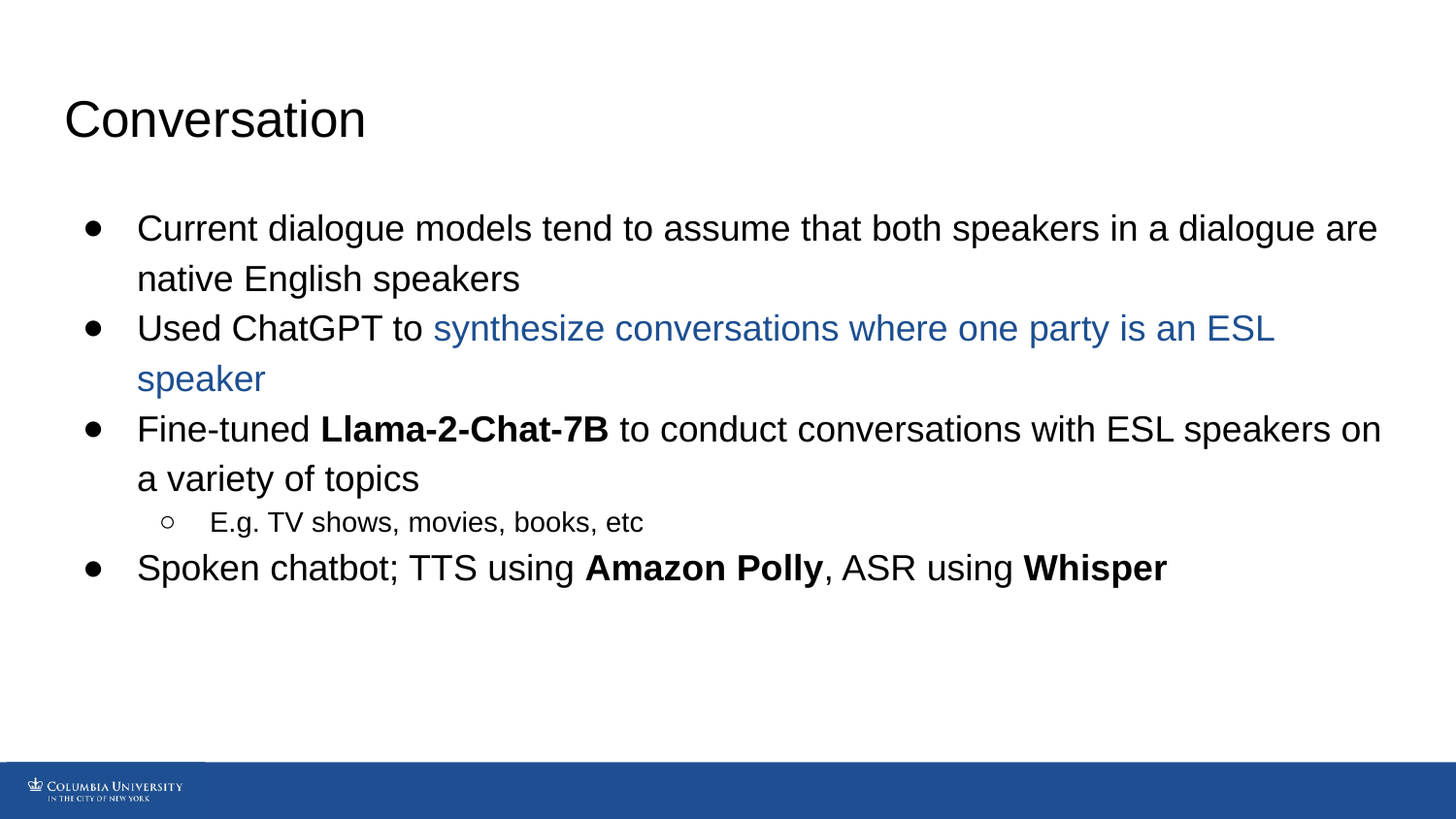

# Conversation
Current dialogue models tend to assume that both speakers in a dialogue are native English speakers
Used ChatGPT to synthesize conversations where one party is an ESL speaker
Fine-tuned Llama-2-Chat-7B to conduct conversations with ESL speakers on a variety of topics
E.g. TV shows, movies, books, etc
Spoken chatbot; TTS using Amazon Polly, ASR using Whisper